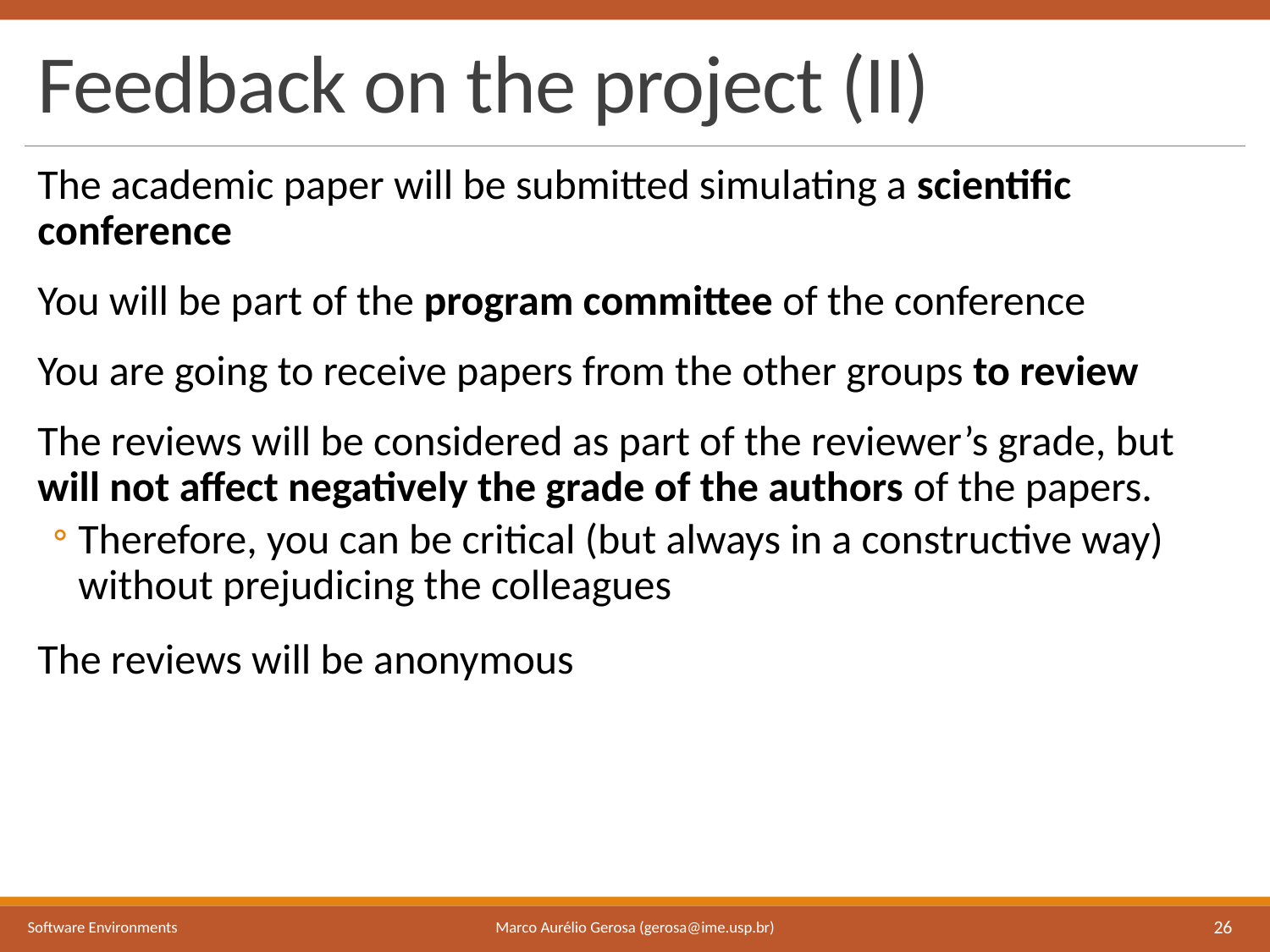

# Feedback on the project (II)
The academic paper will be submitted simulating a scientific conference
You will be part of the program committee of the conference
You are going to receive papers from the other groups to review
The reviews will be considered as part of the reviewer’s grade, but will not affect negatively the grade of the authors of the papers.
Therefore, you can be critical (but always in a constructive way) without prejudicing the colleagues
The reviews will be anonymous
Marco Aurélio Gerosa (gerosa@ime.usp.br)
Software Environments
26